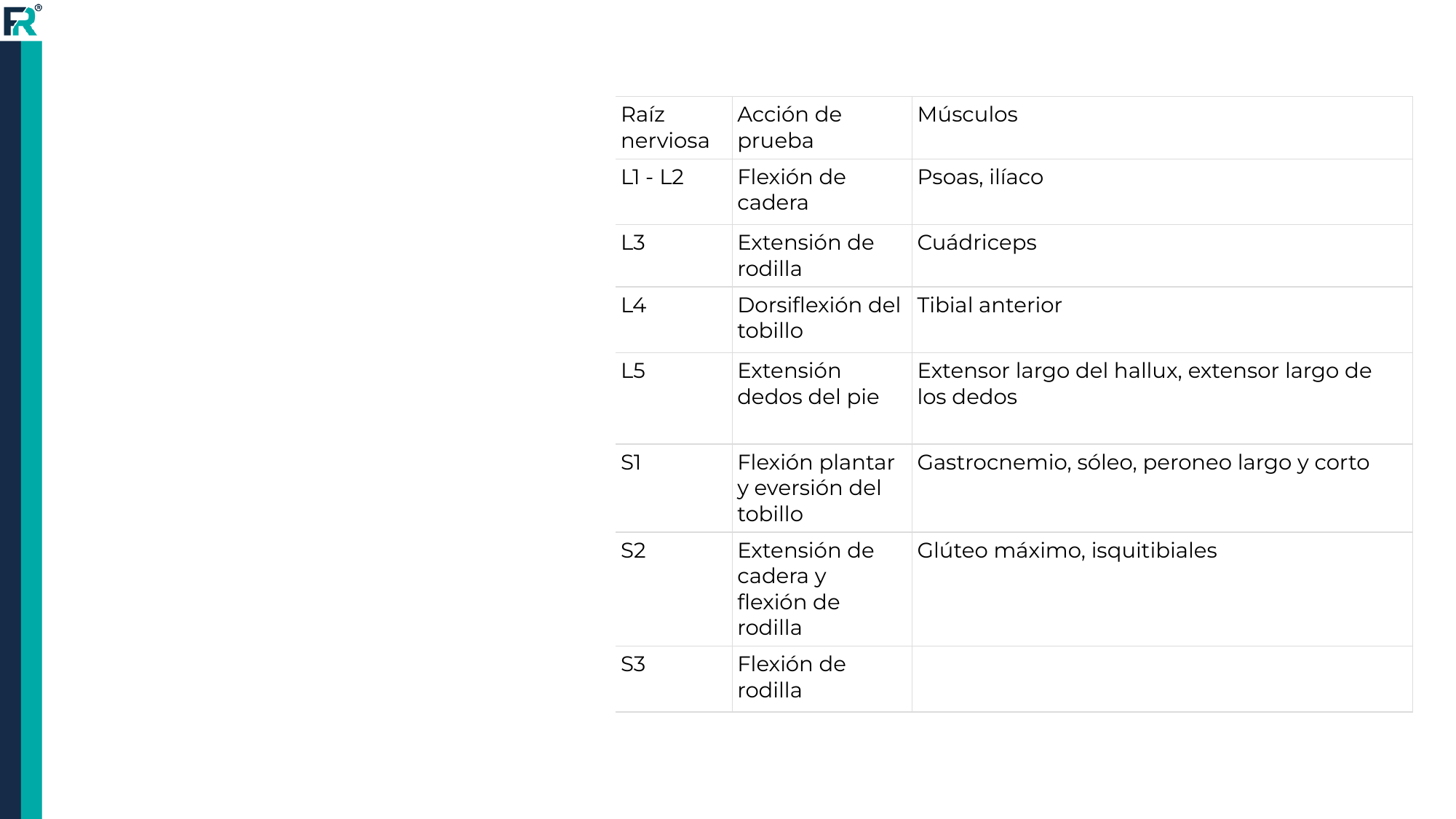

| Raíz nerviosa | Acción de prueba | Músculos |
| --- | --- | --- |
| L1 - L2 | Flexión de cadera | Psoas, ilíaco |
| L3 | Extensión de rodilla | Cuádriceps |
| L4 | Dorsiflexión del tobillo | Tibial anterior |
| L5 | Extensión dedos del pie | Extensor largo del hallux, extensor largo de los dedos |
| S1 | Flexión plantar y eversión del tobillo | Gastrocnemio, sóleo, peroneo largo y corto |
| S2 | Extensión de cadera y flexión de rodilla | Glúteo máximo, isquitibiales |
| S3 | Flexión de rodilla |  |